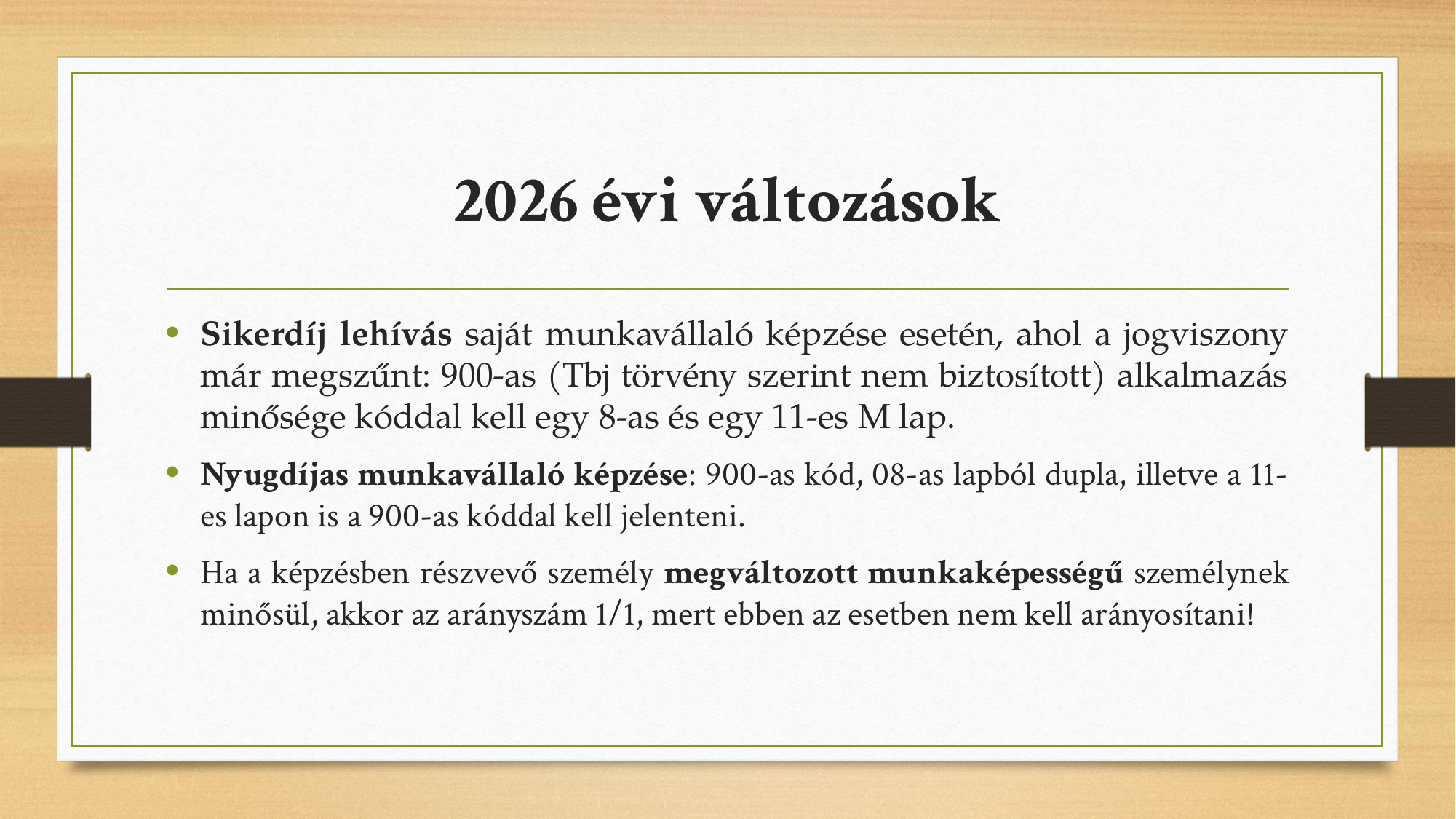

# 2026 évi változások
Sikerdíj lehívás saját munkavállaló képzése esetén, ahol a jogviszony már megszűnt: 900-as (Tbj törvény szerint nem biztosított) alkalmazás minősége kóddal kell egy 8-as és egy 11-es M lap.
Nyugdíjas munkavállaló képzése: 900-as kód, 08-as lapból dupla, illetve a 11-es lapon is a 900-as kóddal kell jelenteni.
Ha a képzésben részvevő személy megváltozott munkaképességű személynek minősül, akkor az arányszám 1/1, mert ebben az esetben nem kell arányosítani!